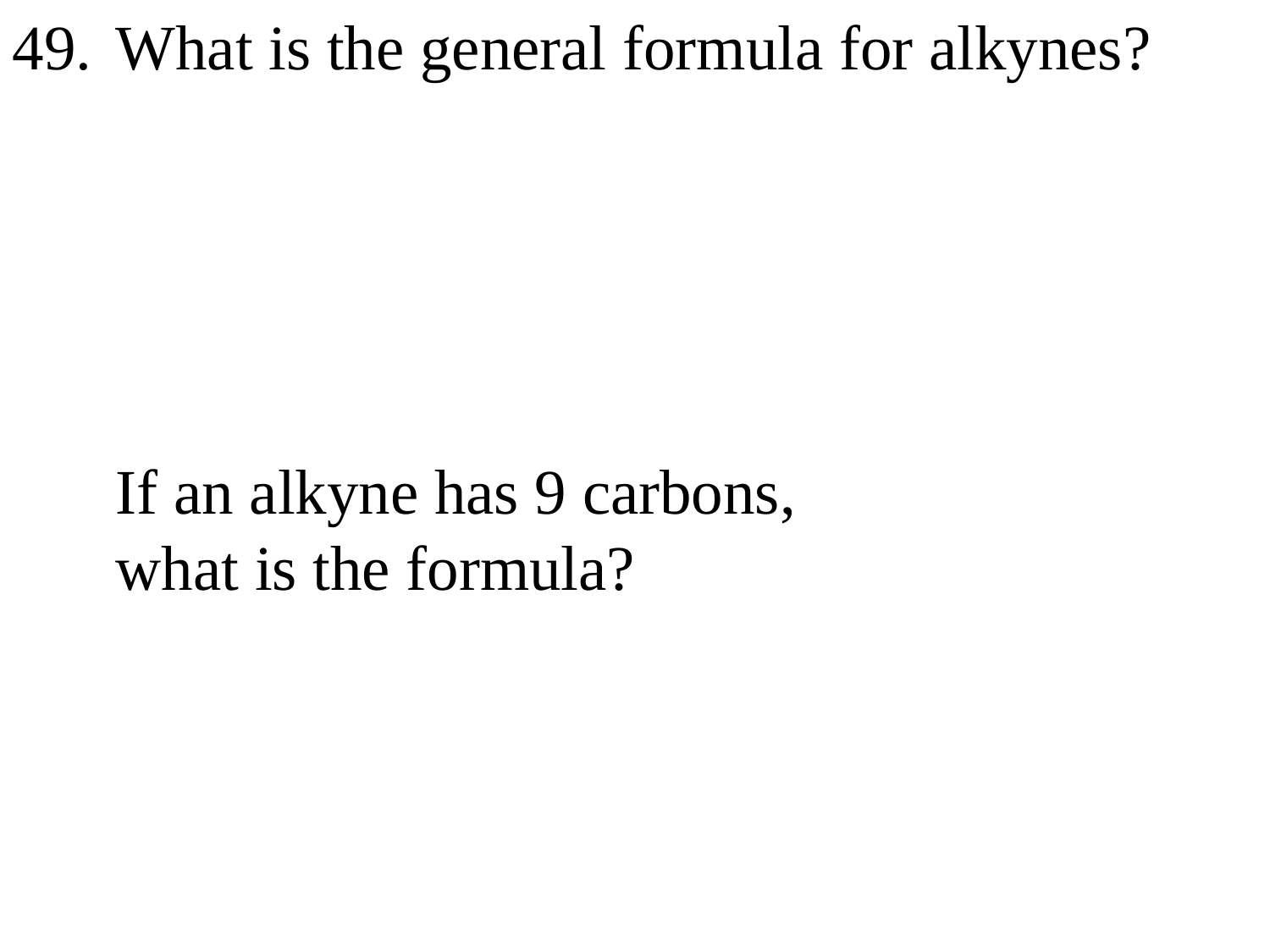

What is the general formula for alkynes?
If an alkyne has 9 carbons,
what is the formula?